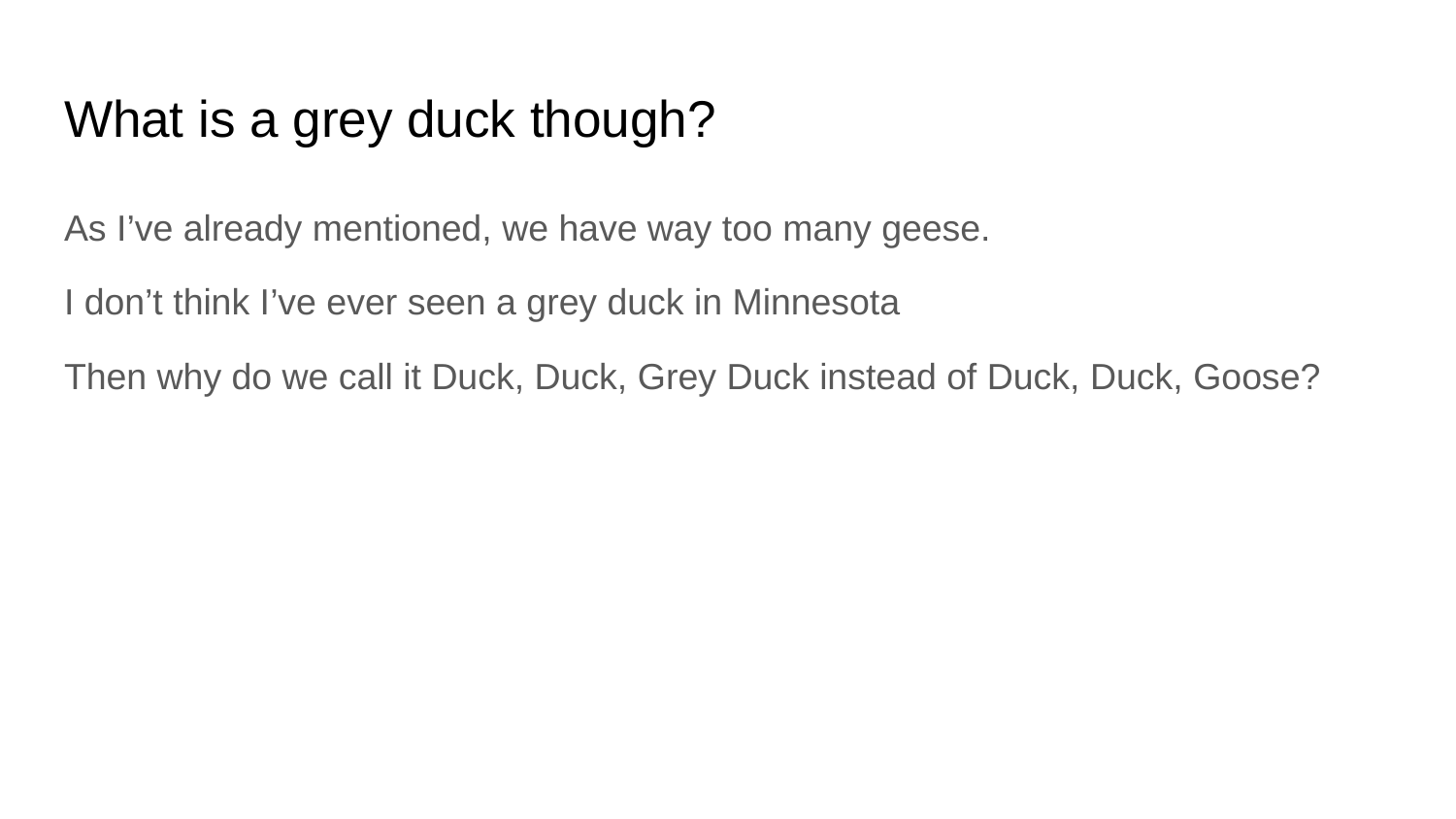

# What is a grey duck though?
As I’ve already mentioned, we have way too many geese.
I don’t think I’ve ever seen a grey duck in Minnesota
Then why do we call it Duck, Duck, Grey Duck instead of Duck, Duck, Goose?